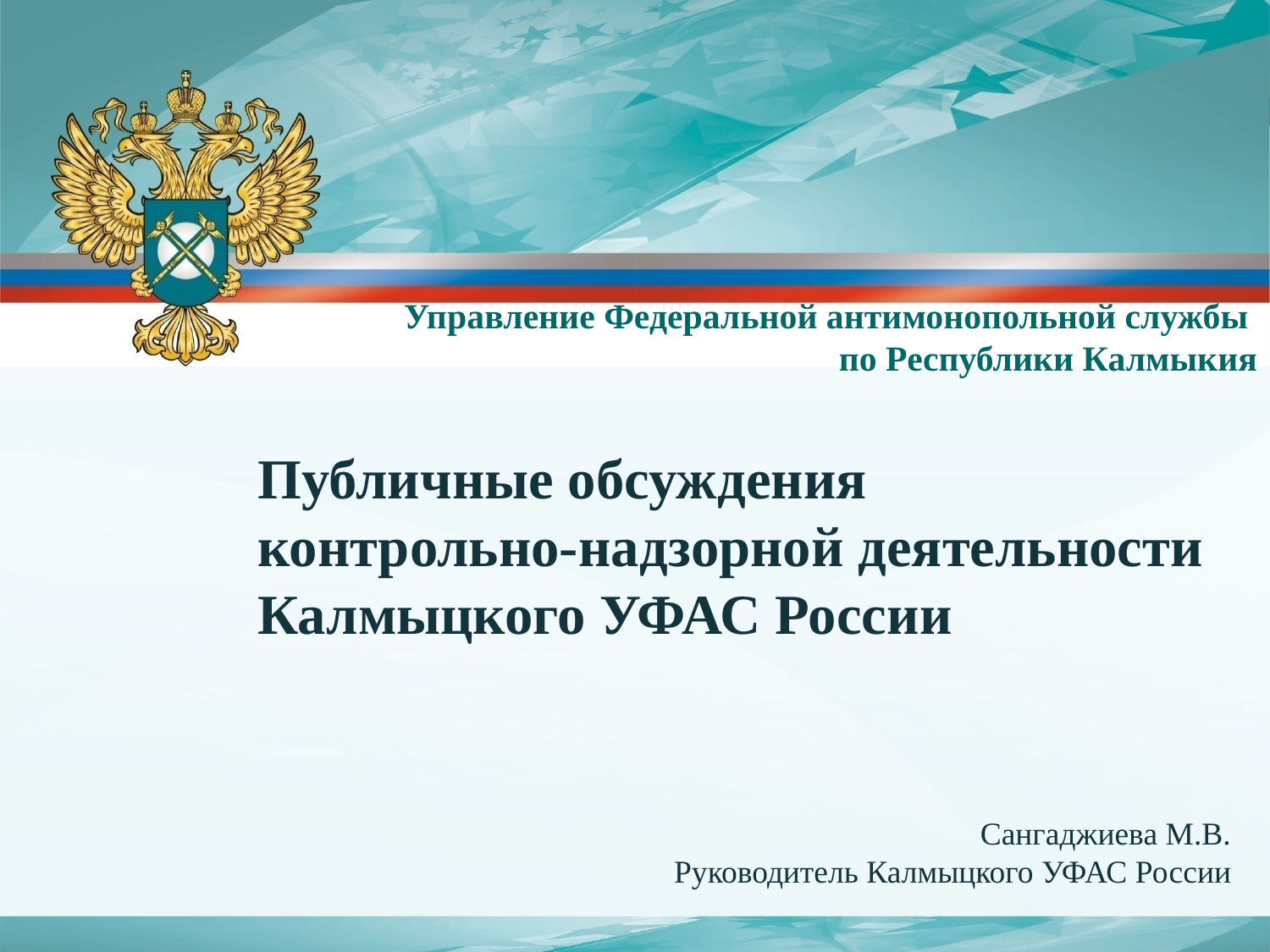

Управление Федеральной антимонопольной службы
по Республики Калмыкия

Публичные обсуждения
контрольно-надзорной деятельности Калмыцкого УФАС России
Сангаджиева М.В.
Руководитель Калмыцкого УФАС России